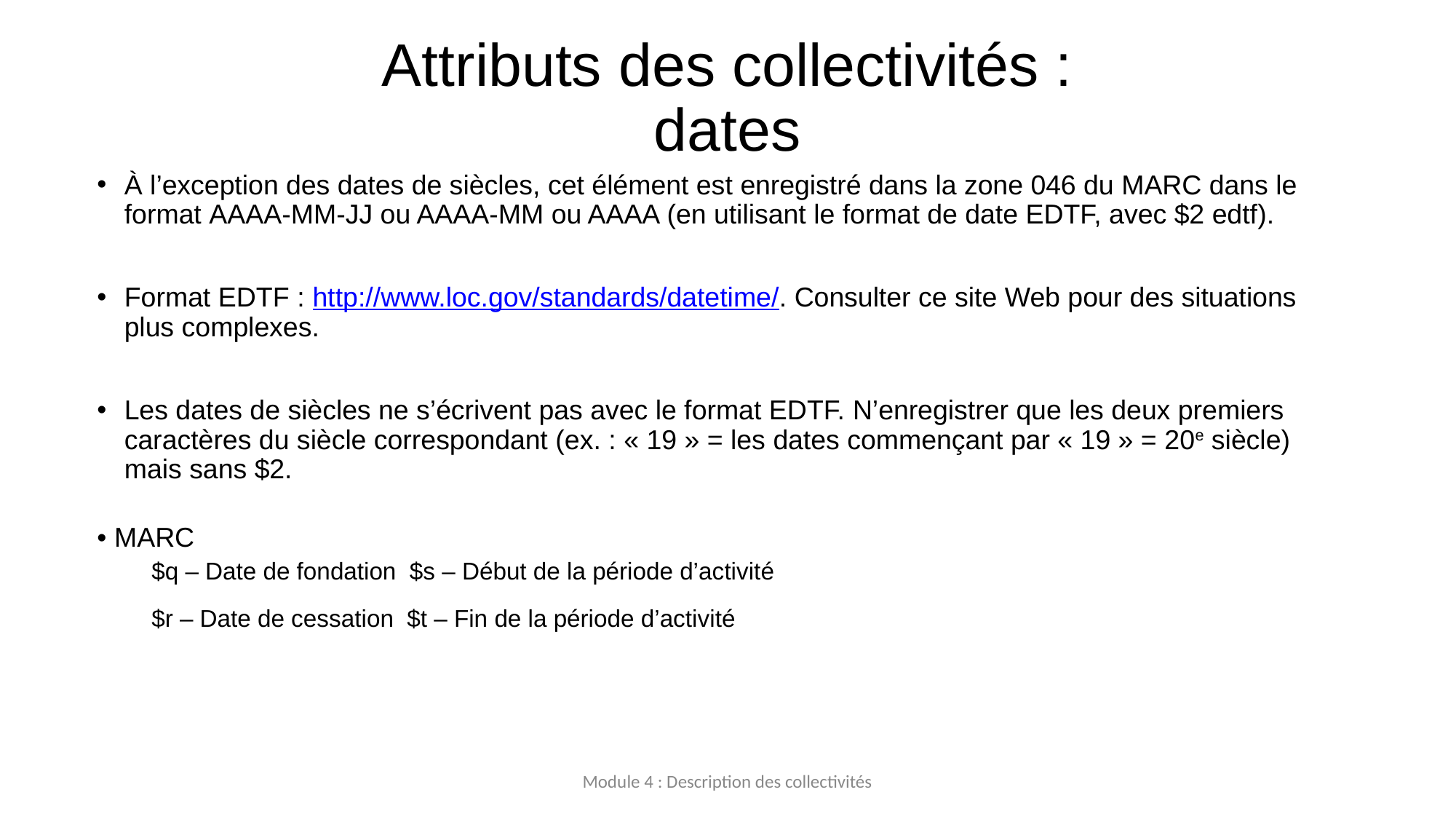

# Attributs des collectivités : dates
À l’exception des dates de siècles, cet élément est enregistré dans la zone 046 du MARC dans le format AAAA-MM-JJ ou AAAA-MM ou AAAA (en utilisant le format de date EDTF, avec $2 edtf).

Format EDTF : http://www.loc.gov/standards/datetime/. Consulter ce site Web pour des situations plus complexes.

Les dates de siècles ne s’écrivent pas avec le format EDTF. N’enregistrer que les deux premiers caractères du siècle correspondant (ex. : « 19 » = les dates commençant par « 19 » = 20e siècle) mais sans $2.

• MARC
$q – Date de fondation  $s – Début de la période d’activité
$r – Date de cessation  $t – Fin de la période d’activité
Module 4 : Description des collectivités